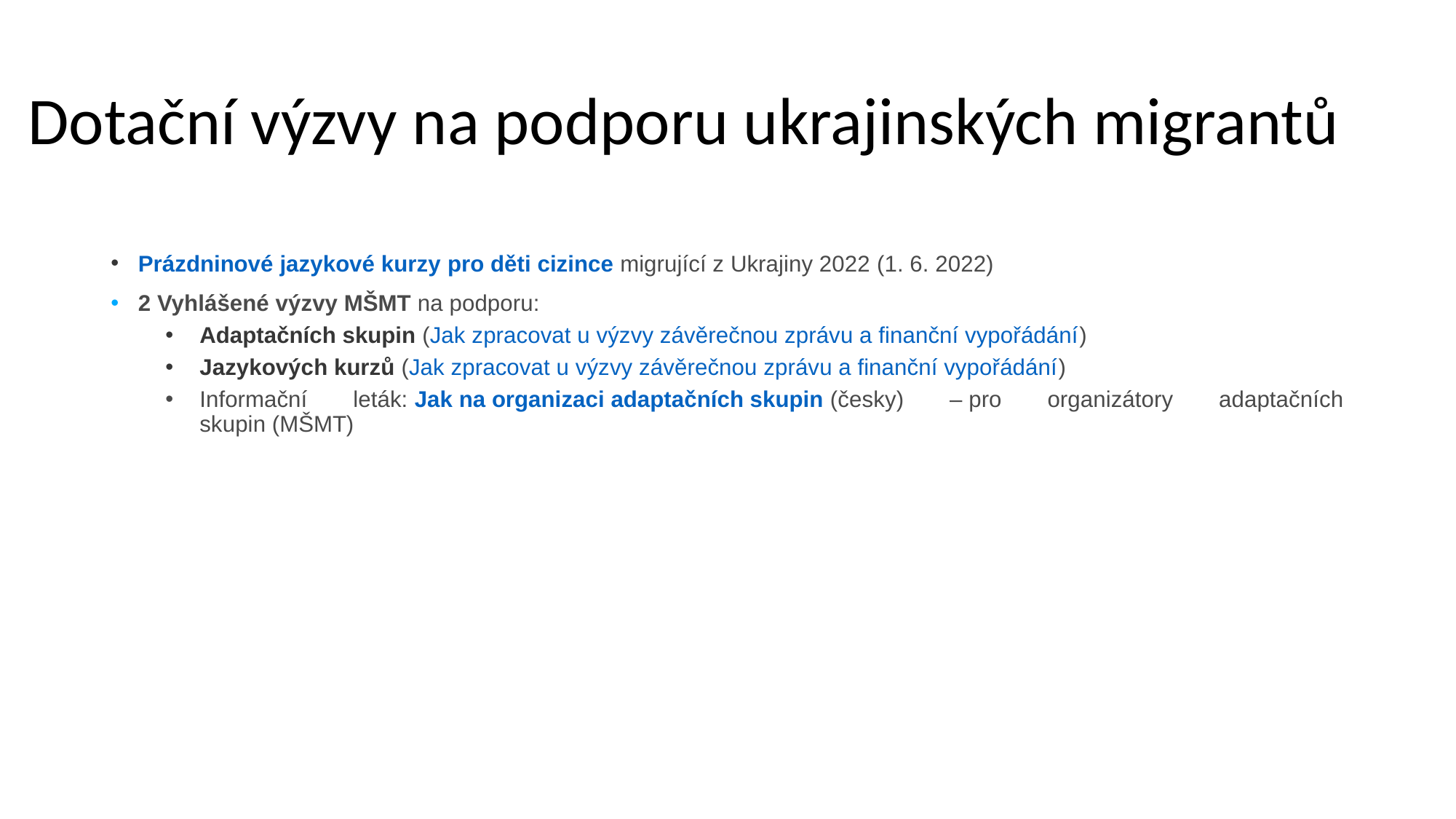

# Dotační výzvy na podporu ukrajinských migrantů
Prázdninové jazykové kurzy pro děti cizince migrující z Ukrajiny 2022 (1. 6. 2022)
2 Vyhlášené výzvy MŠMT na podporu:
Adaptačních skupin (Jak zpracovat u výzvy závěrečnou zprávu a finanční vypořádání)
Jazykových kurzů (Jak zpracovat u výzvy závěrečnou zprávu a finanční vypořádání)
Informační leták: Jak na organizaci adaptačních skupin (česky) – pro organizátory adaptačních skupin (MŠMT)